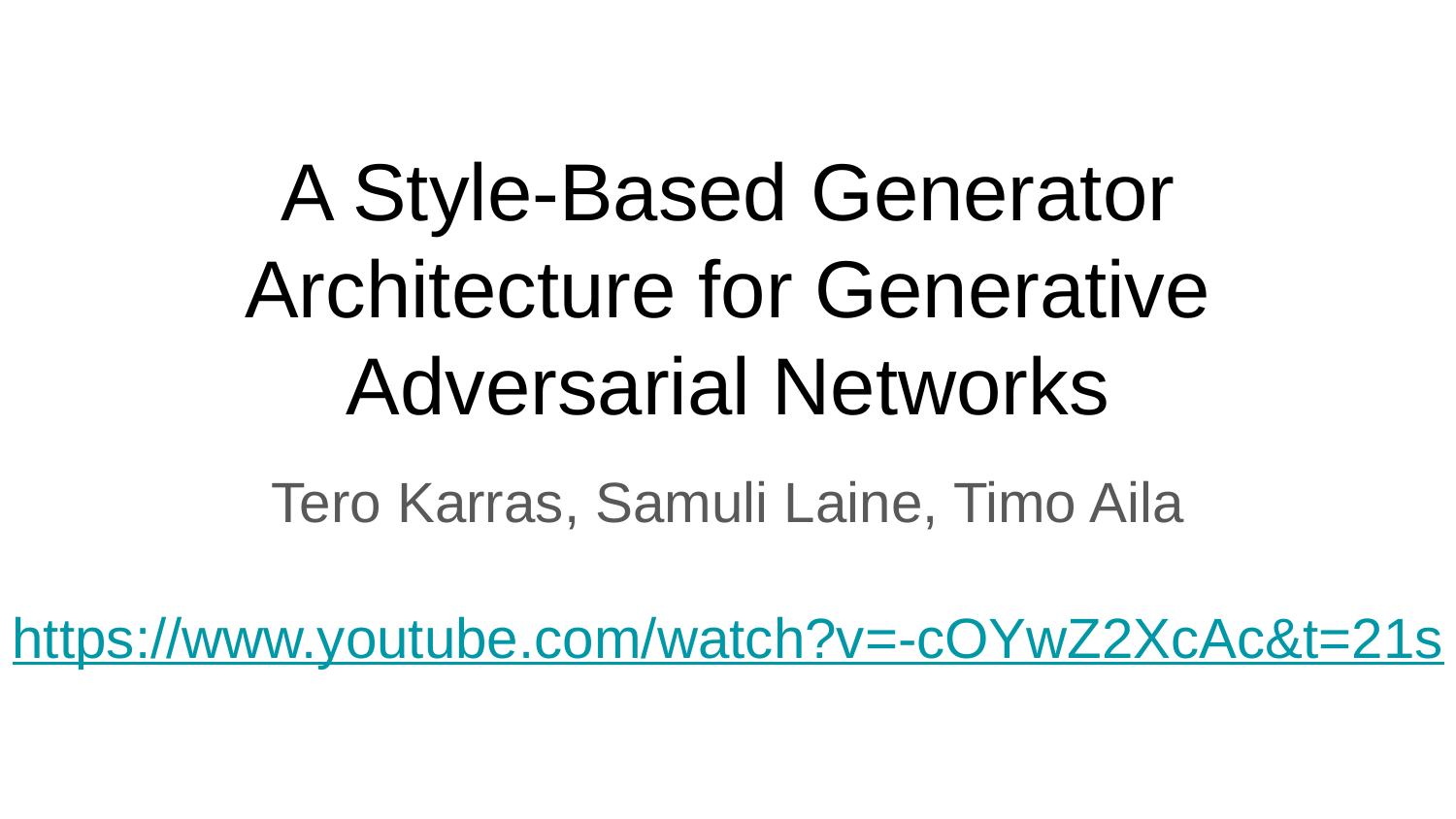

# A Style-Based Generator Architecture for Generative Adversarial Networks
Tero Karras, Samuli Laine, Timo Aila

https://www.youtube.com/watch?v=-cOYwZ2XcAc&t=21s